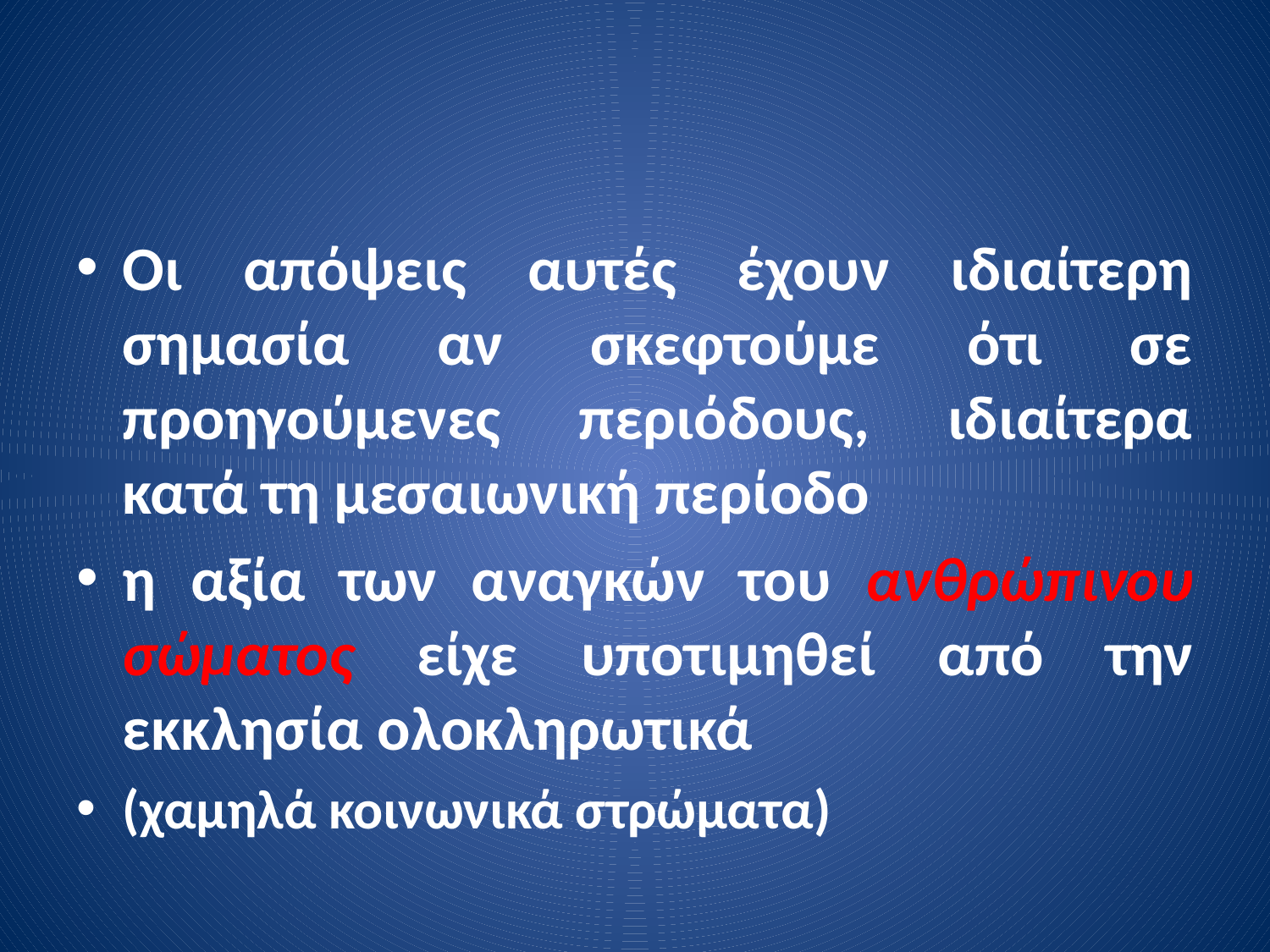

Οι απόψεις αυτές έχουν ιδιαίτερη σημασία αν σκεφτούμε ότι σε προηγούμενες περιόδους, ιδιαίτερα κατά τη μεσαιωνική περίοδο
η αξία των αναγκών του ανθρώπινου σώματος είχε υποτιμηθεί από την εκκλησία ολοκληρωτικά
(χαμηλά κοινωνικά στρώματα)